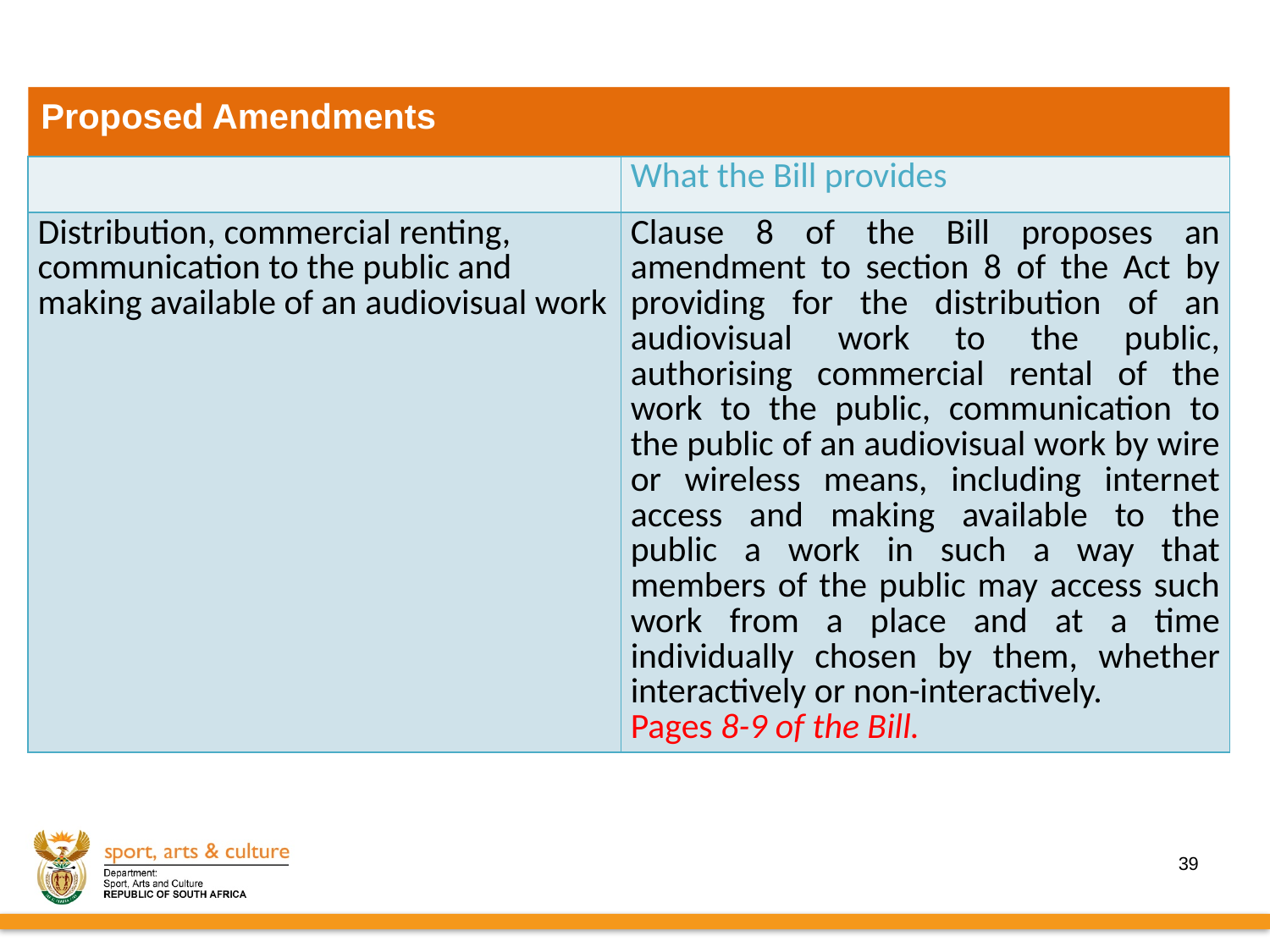

# Proposed Amendments
|  | What the Bill provides |
| --- | --- |
| Distribution, commercial renting, communication to the public and making available of an audiovisual work | Clause 8 of the Bill proposes an amendment to section 8 of the Act by providing for the distribution of an audiovisual work to the public, authorising commercial rental of the work to the public, communication to the public of an audiovisual work by wire or wireless means, including internet access and making available to the public a work in such a way that members of the public may access such work from a place and at a time individually chosen by them, whether interactively or non-interactively. Pages 8-9 of the Bill. |
39